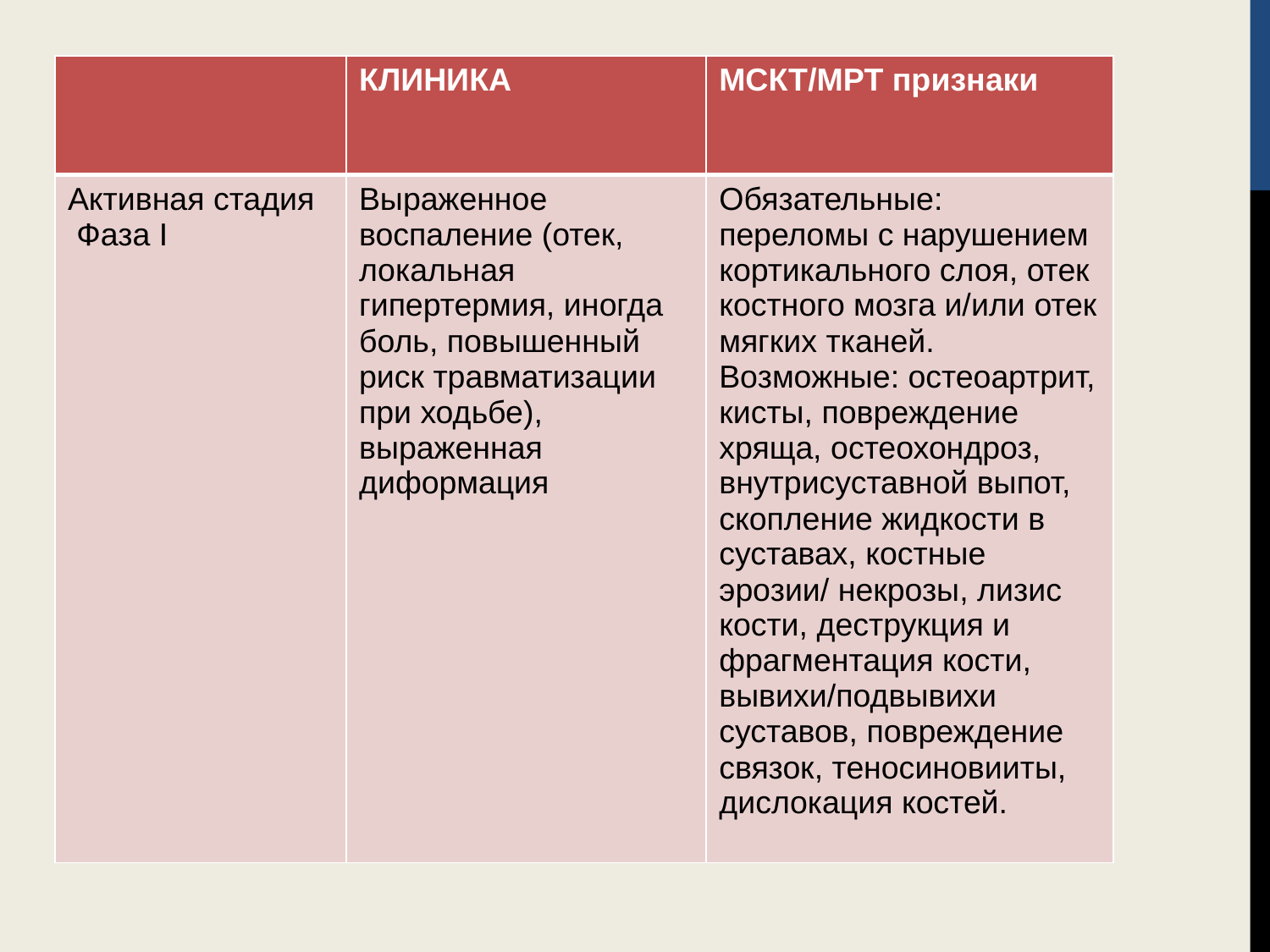

|  | КЛИНИКА | МСКТ/МРТ признаки |
| --- | --- | --- |
| Активная стадия Фаза I | Выраженное воспаление (отек, локальная гипертермия, иногда боль, повышенный риск травматизации при ходьбе), выраженная диформация | Обязательные: переломы с нарушением кортикального слоя, отек костного мозга и/или отек мягких тканей. Возможные: остеоартрит, кисты, повреждение хряща, остеохондроз, внутрисуставной выпот, скопление жидкости в суставах, костные эрозии/ некрозы, лизис кости, деструкция и фрагментация кости, вывихи/подвывихи суставов, повреждение связок, теносиновииты, дислокация костей. |